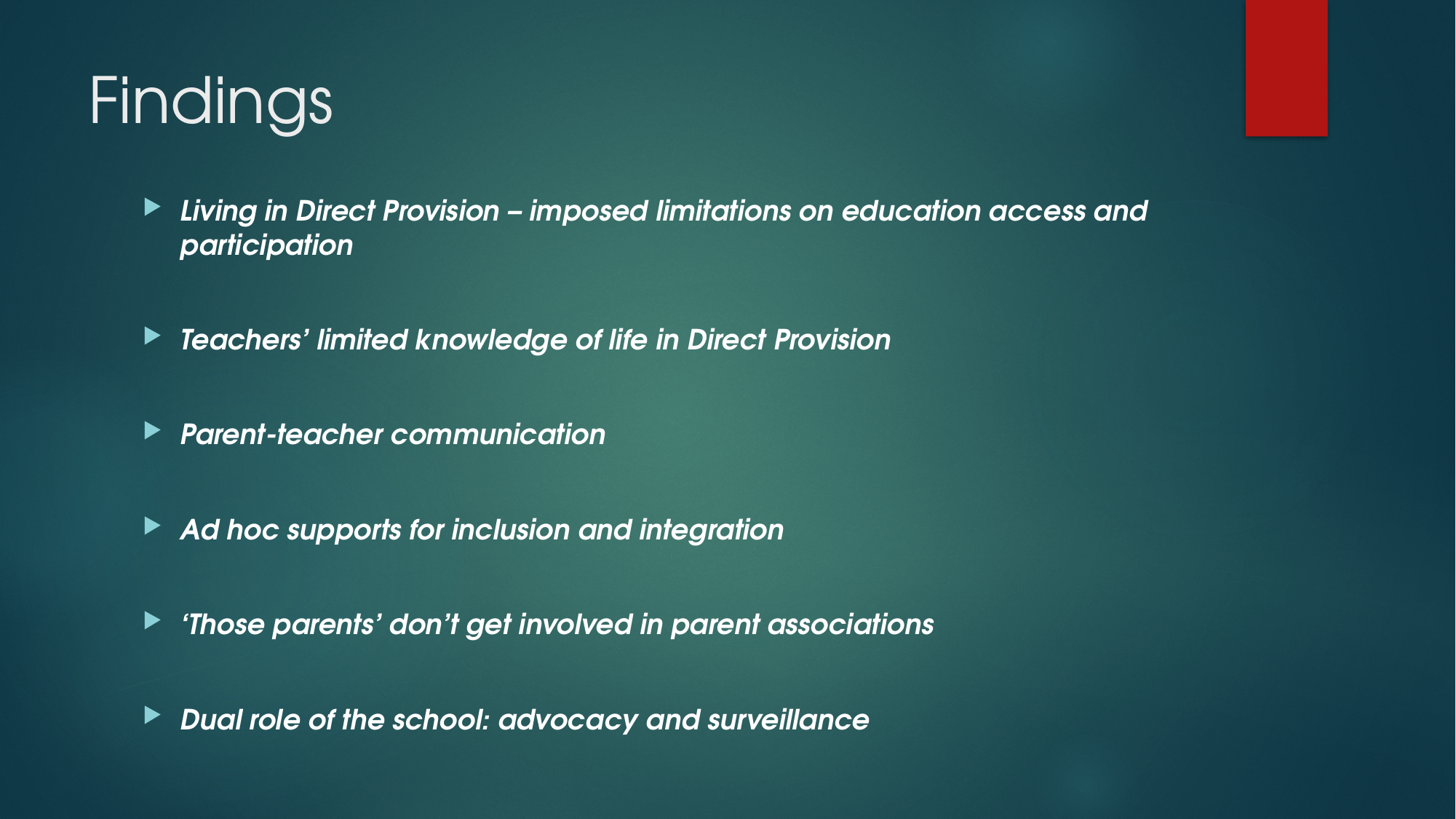

# Findings
Living in Direct Provision – imposed limitations on education access and participation

Teachers’ limited knowledge of life in Direct Provision

Parent-teacher communication

Ad hoc supports for inclusion and integration

‘Those parents’ don’t get involved in parent associations

Dual role of the school: advocacy and surveillance